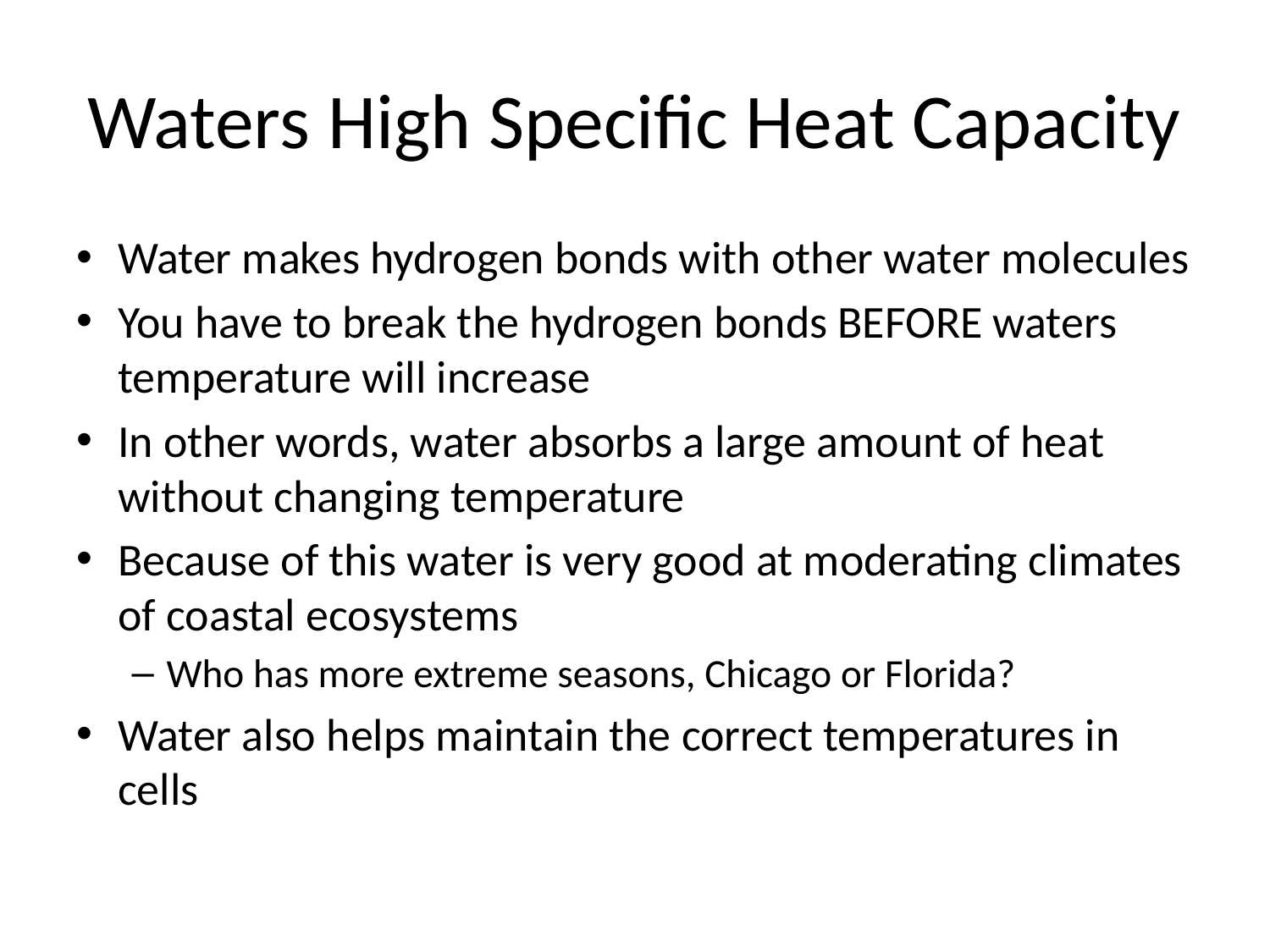

# Waters High Specific Heat Capacity
Water makes hydrogen bonds with other water molecules
You have to break the hydrogen bonds BEFORE waters temperature will increase
In other words, water absorbs a large amount of heat without changing temperature
Because of this water is very good at moderating climates of coastal ecosystems
Who has more extreme seasons, Chicago or Florida?
Water also helps maintain the correct temperatures in cells